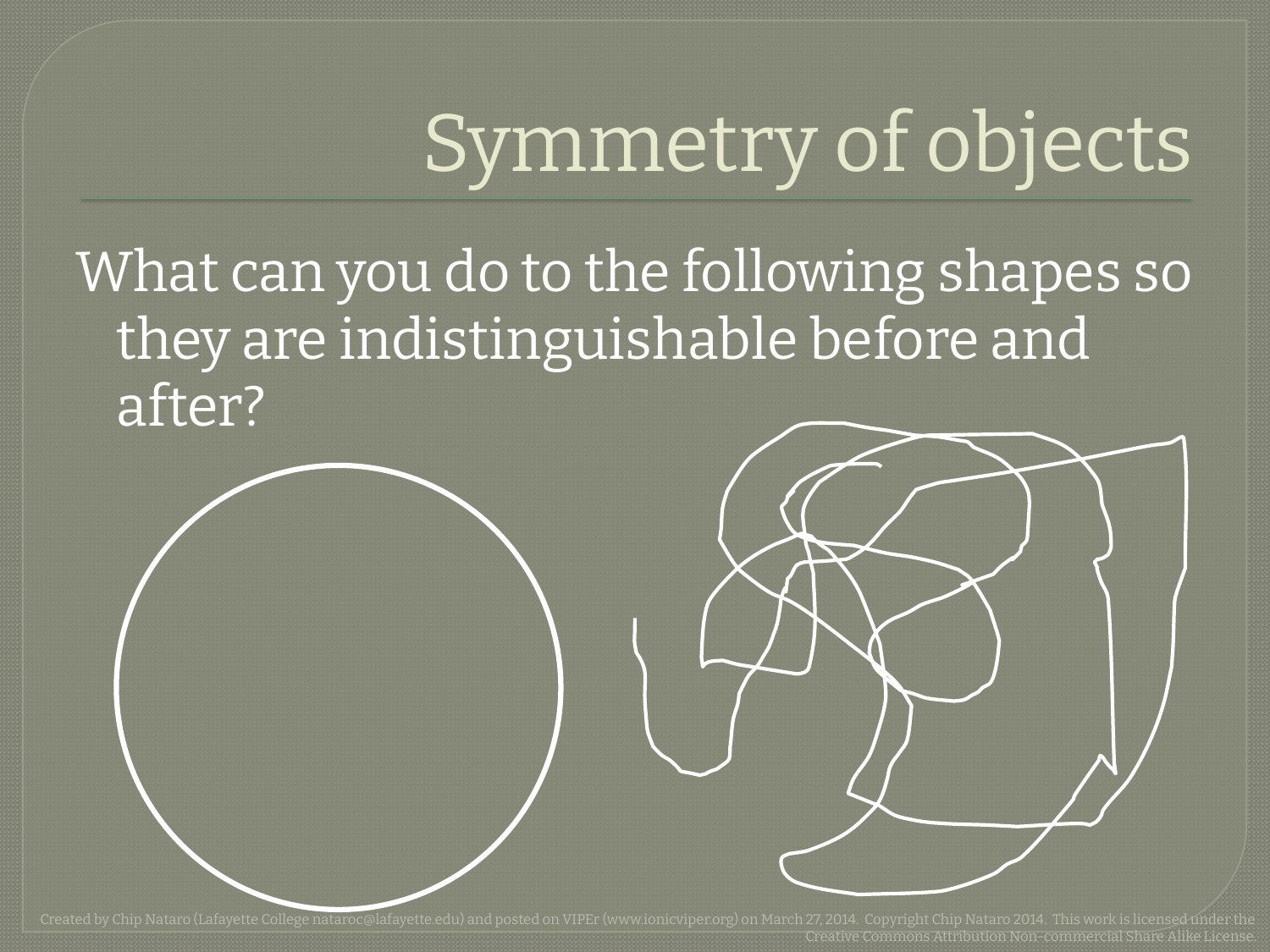

# Symmetry of objects
What can you do to the following shapes so they are indistinguishable before and after?

Created by Chip Nataro (Lafayette College nataroc@lafayette.edu) and posted on VIPEr (www.ionicviper.org) on March 27, 2014.  Copyright Chip Nataro 2014.  This work is licensed under the Creative Commons Attribution Non-commercial Share Alike License.